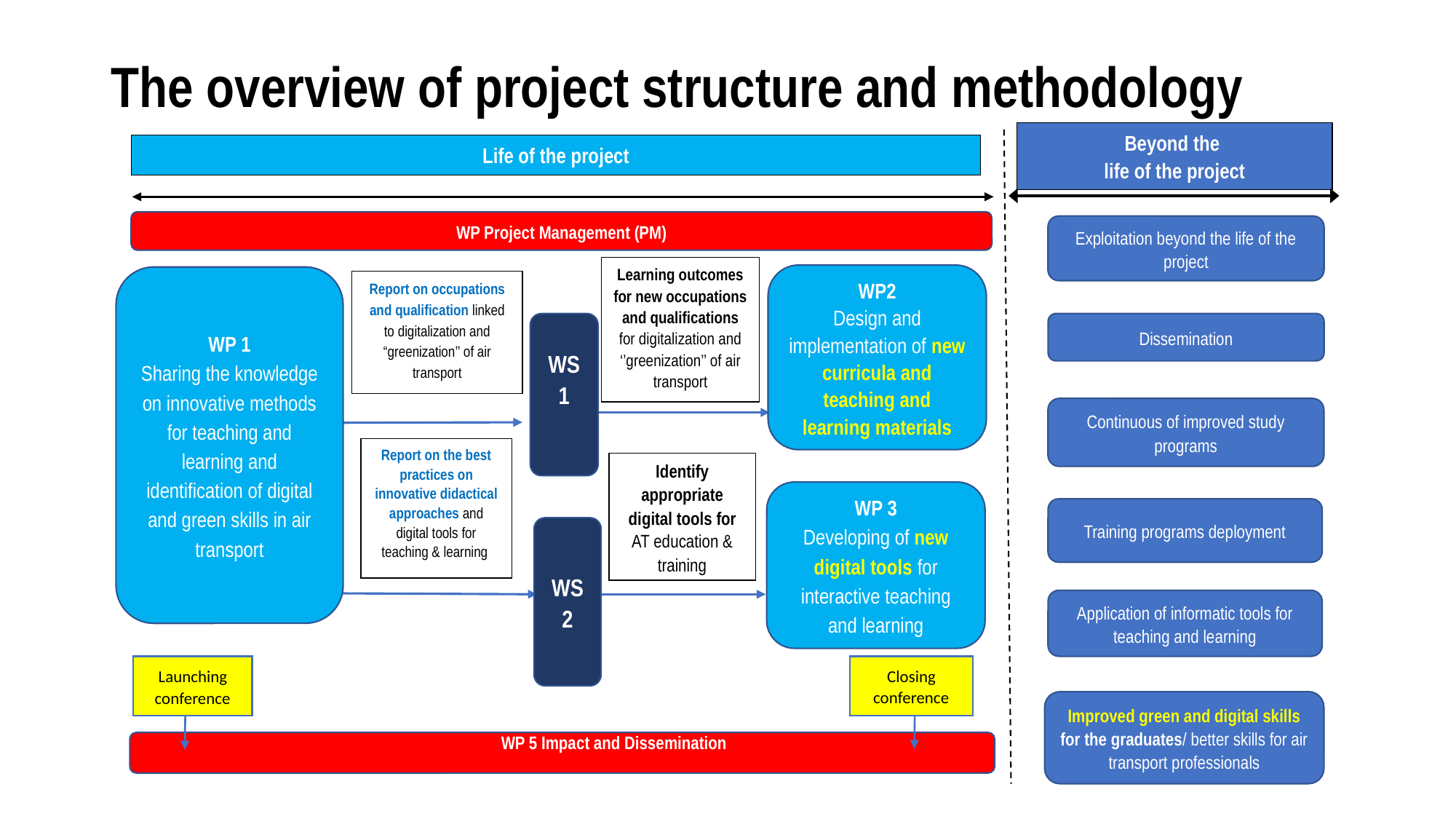

# The overview of project structure and methodology
Beyond the
life of the project
Life of the project
WP Project Management (PM)
Learning outcomes for new occupations and qualifications for digitalization and ‘’greenization’’ of air transport
Exploitation beyond the life of the project
Dissemination
Continuous of improved study programs
Training programs deployment
Application of informatic tools for teaching and learning
Improved green and digital skills for the graduates/ better skills for air transport professionals
WP2
Design and implementation of new curricula and teaching and learning materials
WP 1
Sharing the knowledge on innovative methods for teaching and learning and identification of digital and green skills in air transport
WS1

Report on the best practices on innovative didactical approaches and digital tools for teaching & learning

Identify appropriate digital tools for AT education & training
WP 3
Developing of new digital tools for interactive teaching and learning
WS
2
Closing conference
Launching conference
WP 4 Impact and Dissemination

Report on occupations and qualification linked to digitalization and “greenization’’ of air transport
WP 5 Impact and Dissemination